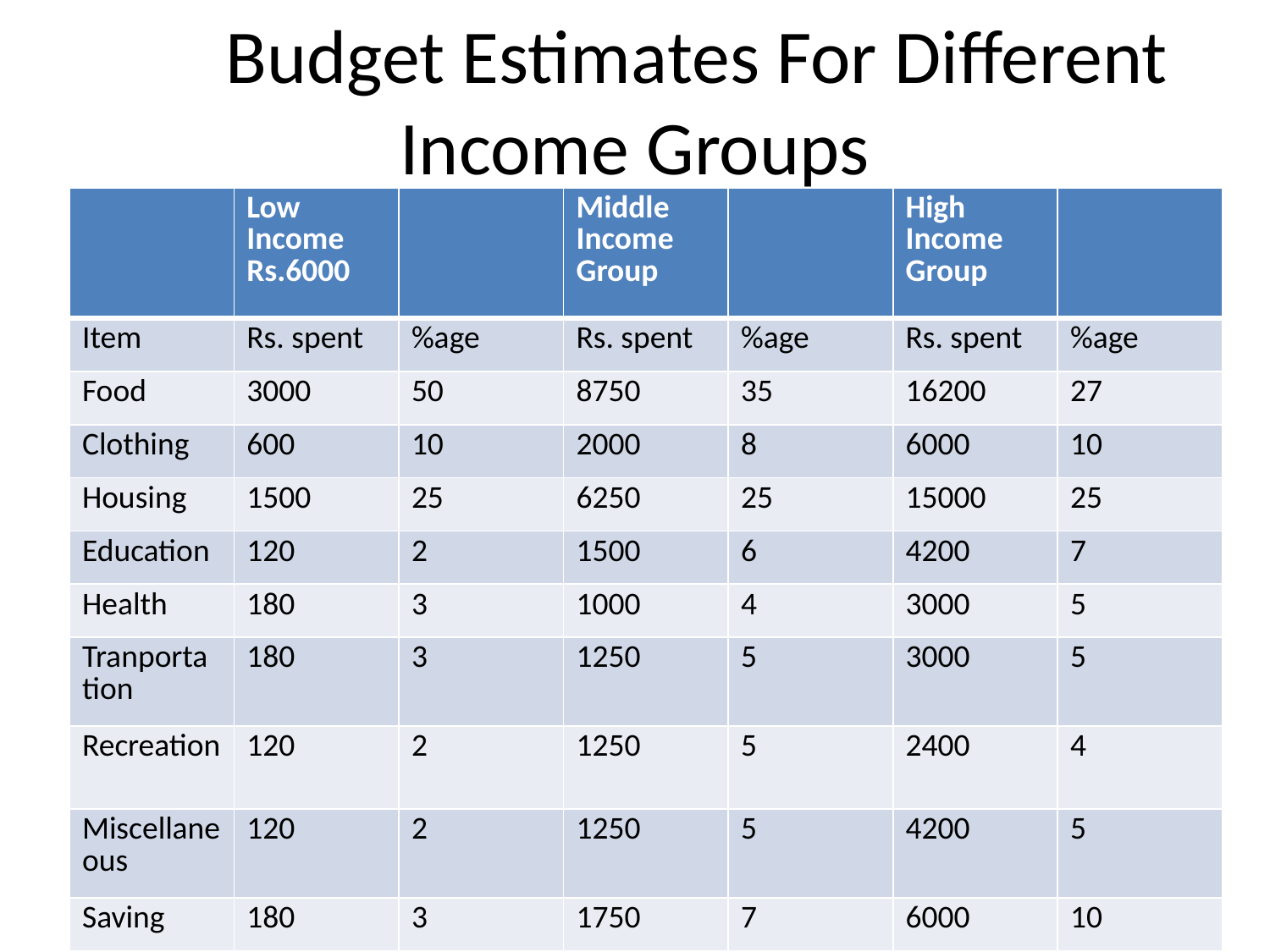

# Budget Estimates For Different Income Groups
|  | Low Income Rs.6000 |  | Middle Income Group |  | High Income Group |  |
| --- | --- | --- | --- | --- | --- | --- |
| Item | Rs. spent | %age | Rs. spent | %age | Rs. spent | %age |
| Food | 3000 | 50 | 8750 | 35 | 16200 | 27 |
| Clothing | 600 | 10 | 2000 | 8 | 6000 | 10 |
| Housing | 1500 | 25 | 6250 | 25 | 15000 | 25 |
| Education | 120 | 2 | 1500 | 6 | 4200 | 7 |
| Health | 180 | 3 | 1000 | 4 | 3000 | 5 |
| Tranportation | 180 | 3 | 1250 | 5 | 3000 | 5 |
| Recreation | 120 | 2 | 1250 | 5 | 2400 | 4 |
| Miscellaneous | 120 | 2 | 1250 | 5 | 4200 | 5 |
| Saving | 180 | 3 | 1750 | 7 | 6000 | 10 |